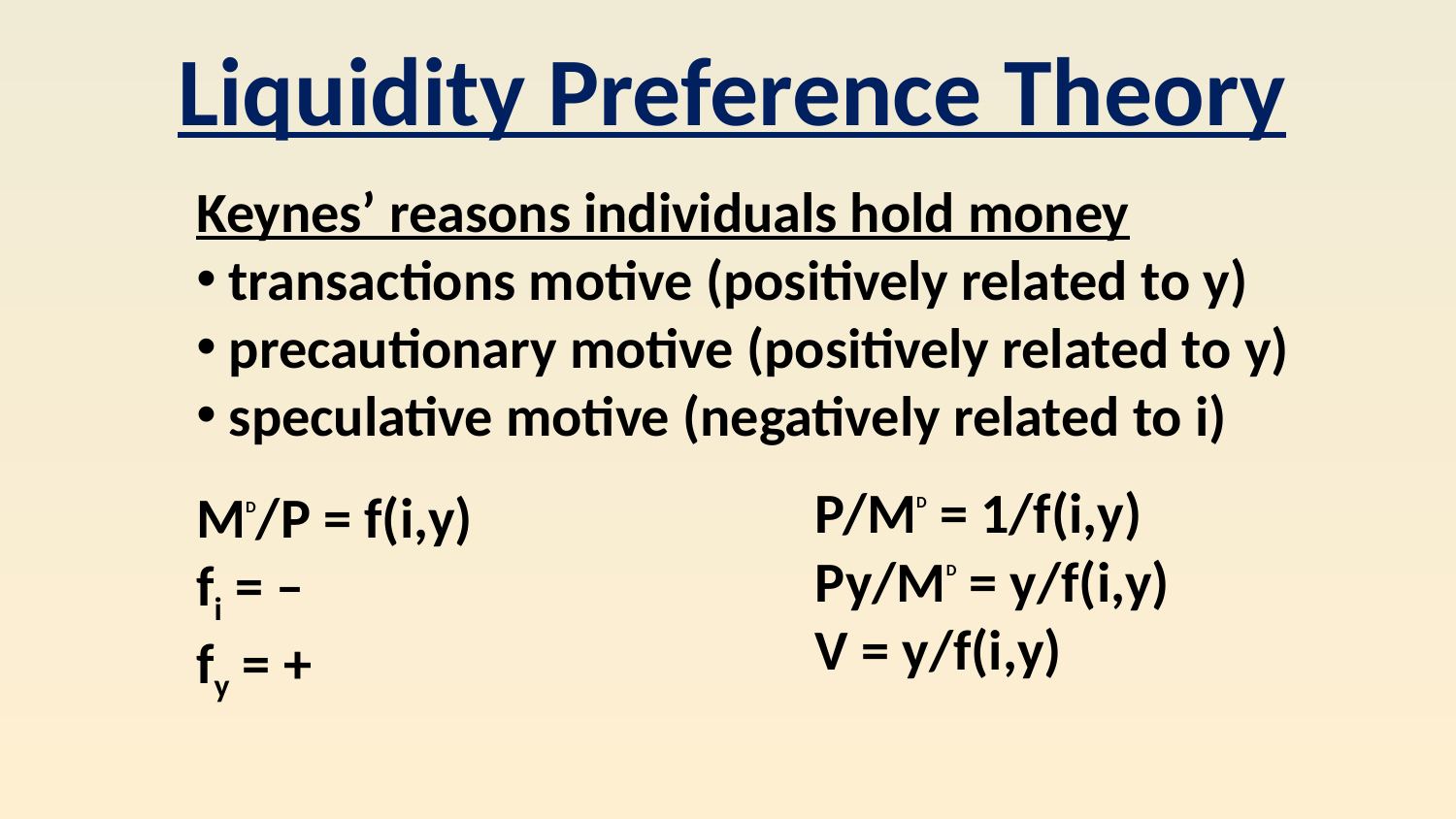

Liquidity Preference Theory
Keynes’ reasons individuals hold money
 transactions motive (positively related to y)
 precautionary motive (positively related to y)
 speculative motive (negatively related to i)

MD/P = f(i,y)
fi = –
fy = +
P/MD = 1/f(i,y)
Py/MD = y/f(i,y)
V = y/f(i,y)